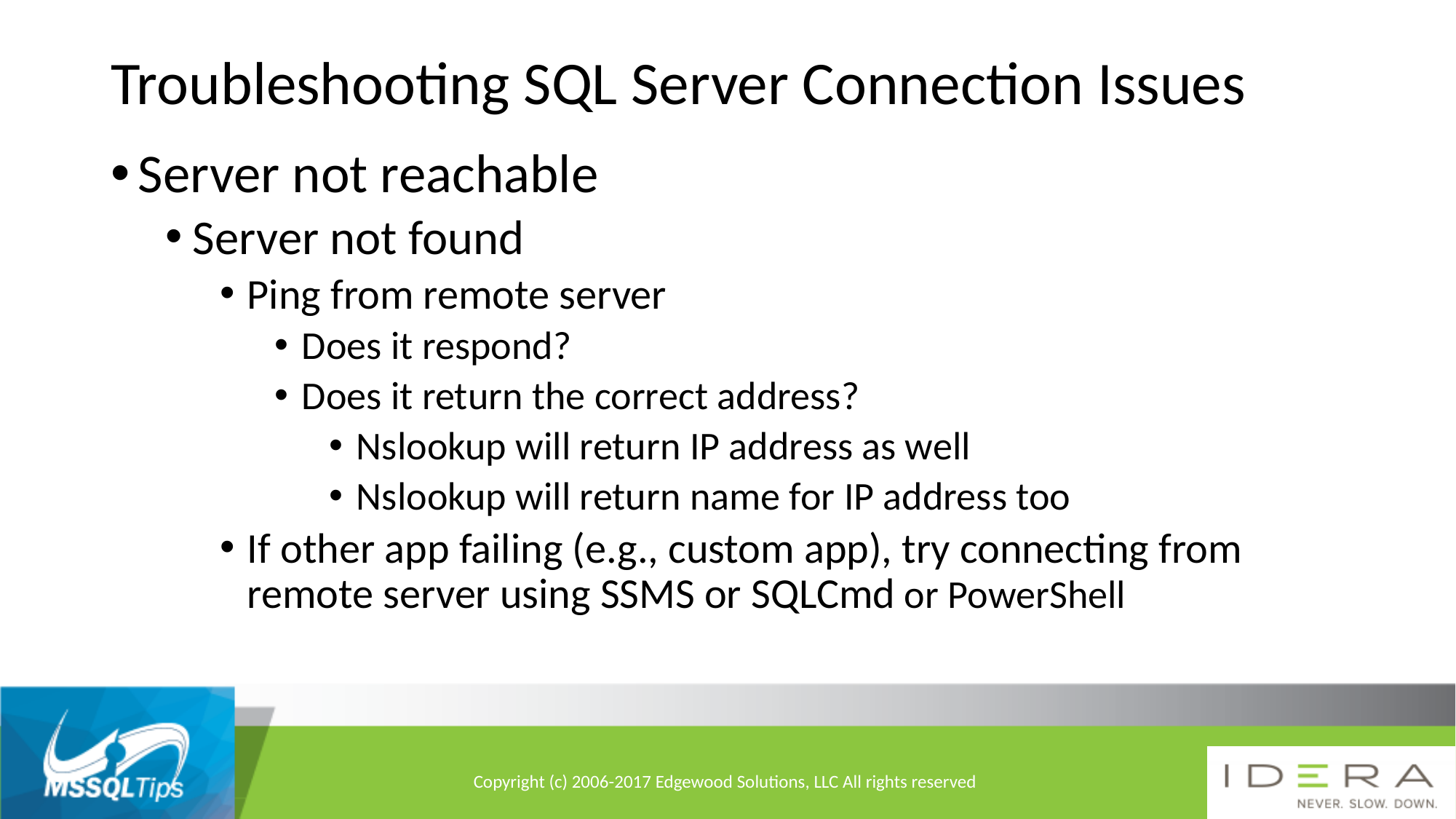

# Troubleshooting SQL Server Connection Issues
Server not reachable
Server not found
Ping from remote server
Does it respond?
Does it return the correct address?
Nslookup will return IP address as well
Nslookup will return name for IP address too
If other app failing (e.g., custom app), try connecting from remote server using SSMS or SQLCmd or PowerShell